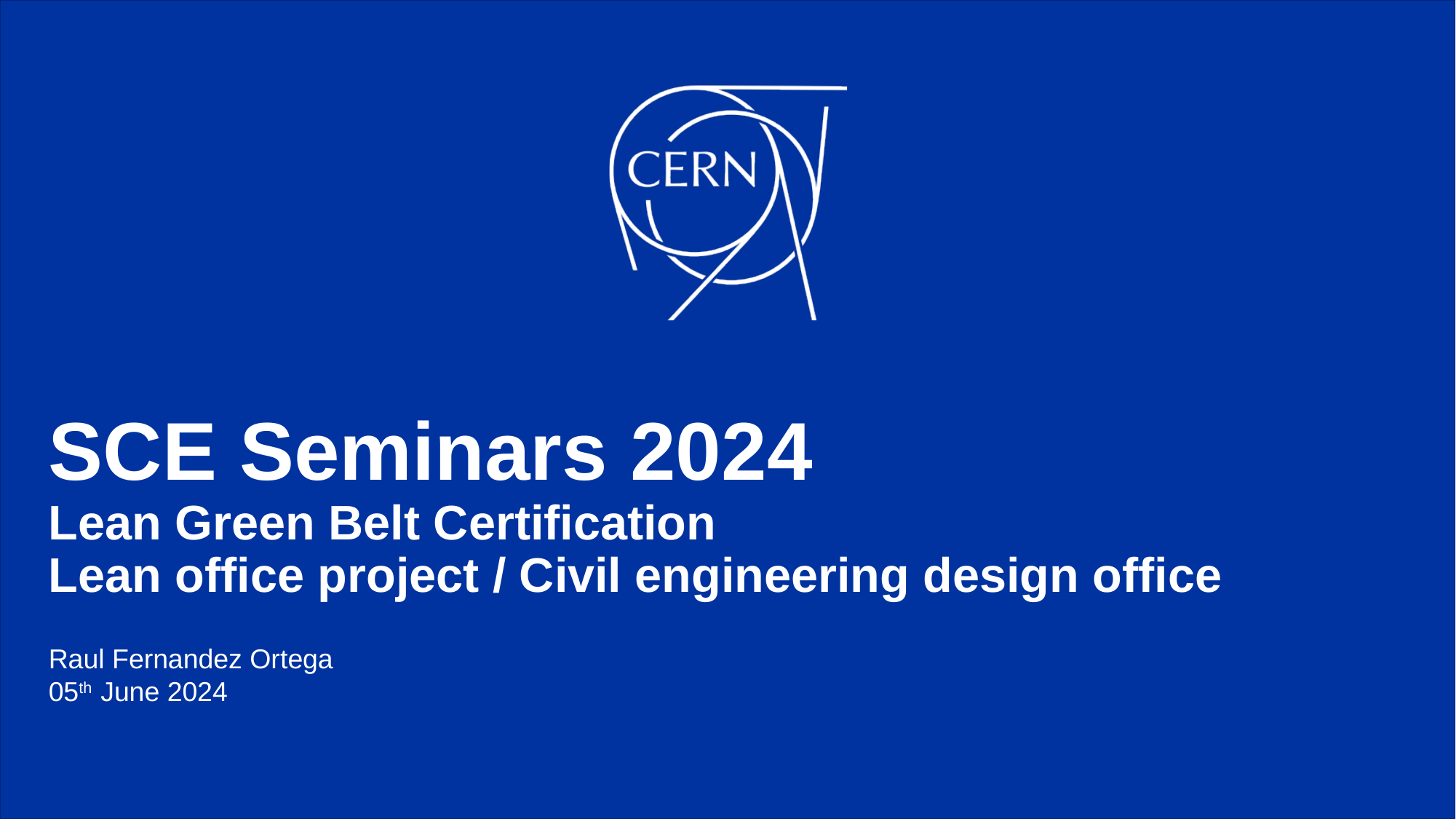

# SCE Seminars 2024 Lean Green Belt Certification Lean office project / Civil engineering design office
Raul Fernandez Ortega
05th  June 2024